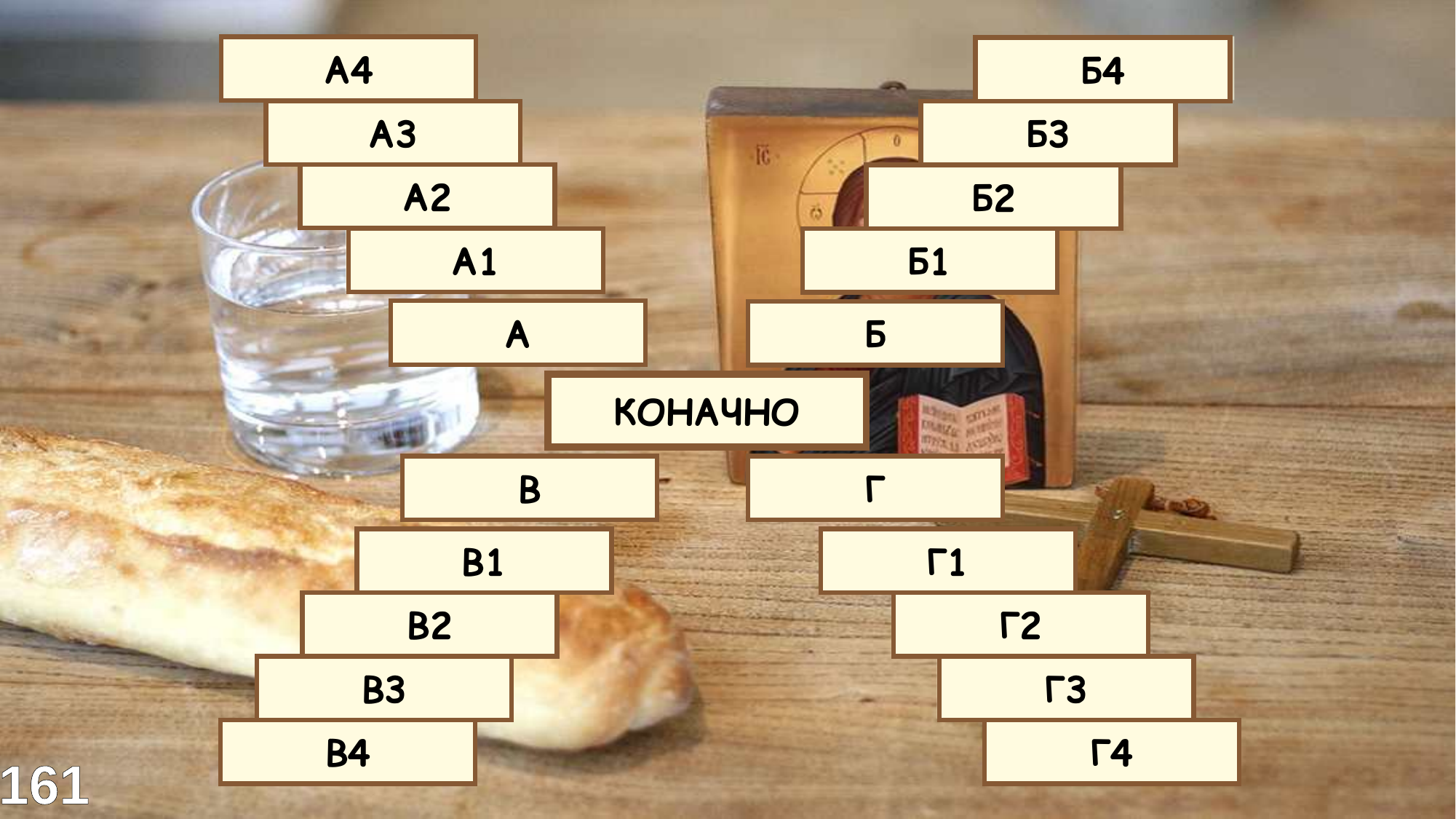

На уста
Умна
А4
Б4
Једемо
Речима
А3
Б3
Биљна
Вапај
А2
Б2
Укусна
За здравље
А1
Б1
ХРАНА
МОЛИТВА
А
Б
ПОСТ
КОНАЧНО
СМИРЕЊЕ
ИСПОВЕСТ
В
Г
Трпљен
Духовник
В1
Г1
Спашен
Богу
В2
Г2
Крајње
Тајна
В3
Г3
Ретка особина
Исповедаоница
В4
Г4
161